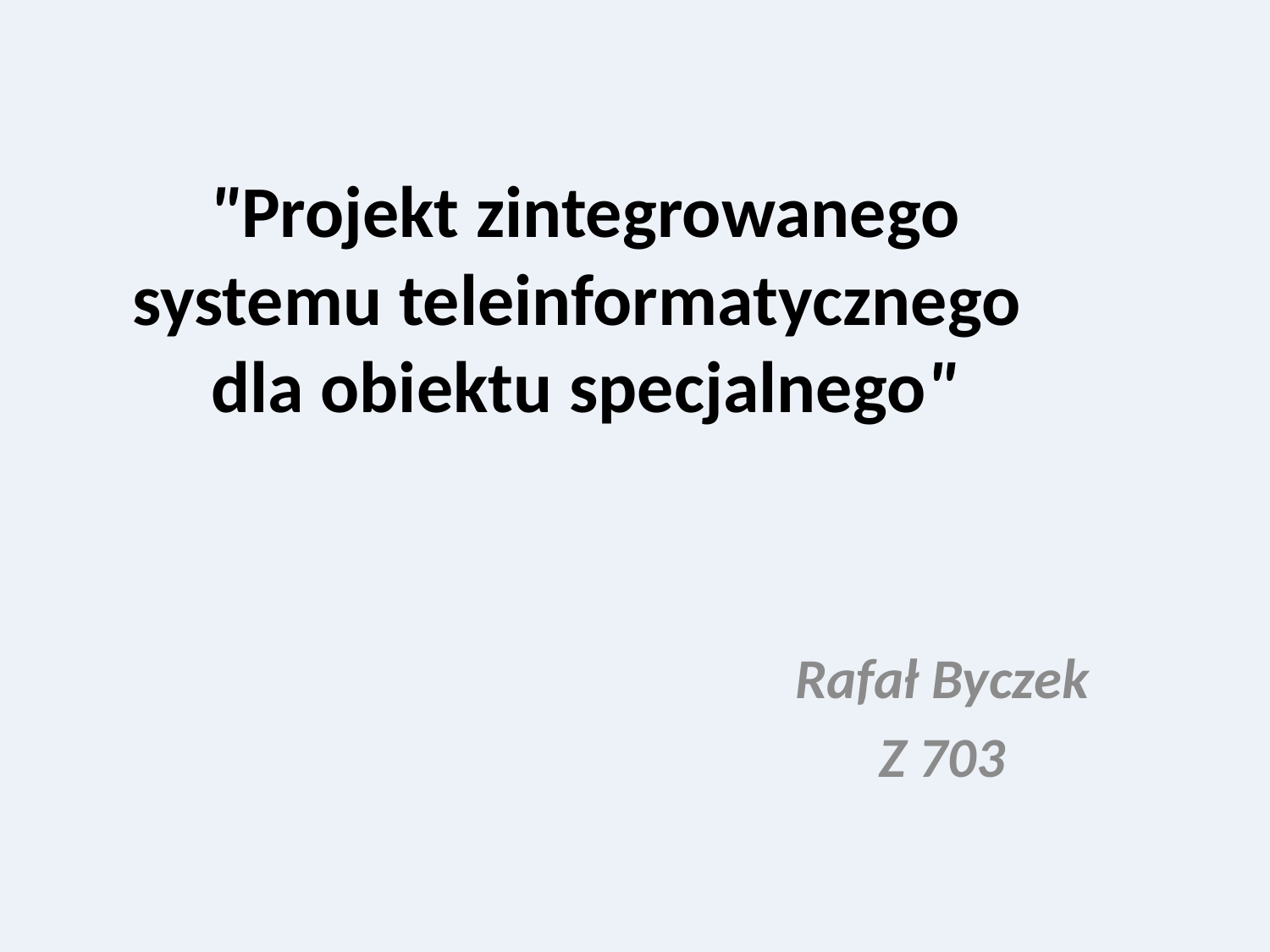

# "Projekt zintegrowanego systemu teleinformatycznego dla obiektu specjalnego"
Rafał Byczek
Z 703